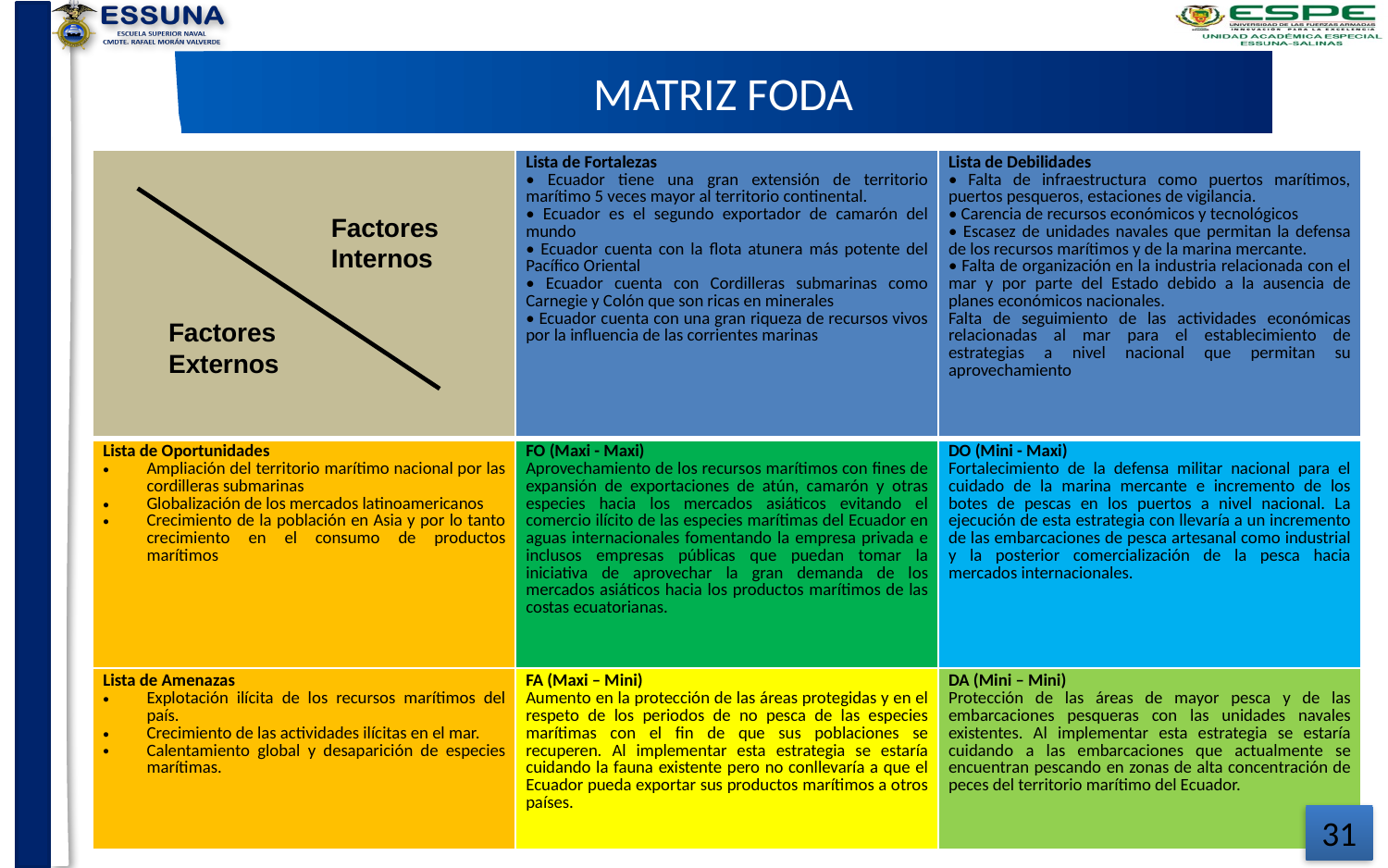

MATRIZ FODA
|  | Lista de Fortalezas • Ecuador tiene una gran extensión de territorio marítimo 5 veces mayor al territorio continental. • Ecuador es el segundo exportador de camarón del mundo • Ecuador cuenta con la flota atunera más potente del Pacífico Oriental • Ecuador cuenta con Cordilleras submarinas como Carnegie y Colón que son ricas en minerales • Ecuador cuenta con una gran riqueza de recursos vivos por la influencia de las corrientes marinas | Lista de Debilidades • Falta de infraestructura como puertos marítimos, puertos pesqueros, estaciones de vigilancia. • Carencia de recursos económicos y tecnológicos • Escasez de unidades navales que permitan la defensa de los recursos marítimos y de la marina mercante. • Falta de organización en la industria relacionada con el mar y por parte del Estado debido a la ausencia de planes económicos nacionales. Falta de seguimiento de las actividades económicas relacionadas al mar para el establecimiento de estrategias a nivel nacional que permitan su aprovechamiento |
| --- | --- | --- |
| Lista de Oportunidades Ampliación del territorio marítimo nacional por las cordilleras submarinas Globalización de los mercados latinoamericanos Crecimiento de la población en Asia y por lo tanto crecimiento en el consumo de productos marítimos | FO (Maxi - Maxi) Aprovechamiento de los recursos marítimos con fines de expansión de exportaciones de atún, camarón y otras especies hacia los mercados asiáticos evitando el comercio ilícito de las especies marítimas del Ecuador en aguas internacionales fomentando la empresa privada e inclusos empresas públicas que puedan tomar la iniciativa de aprovechar la gran demanda de los mercados asiáticos hacia los productos marítimos de las costas ecuatorianas. | DO (Mini - Maxi) Fortalecimiento de la defensa militar nacional para el cuidado de la marina mercante e incremento de los botes de pescas en los puertos a nivel nacional. La ejecución de esta estrategia con llevaría a un incremento de las embarcaciones de pesca artesanal como industrial y la posterior comercialización de la pesca hacia mercados internacionales. |
| Lista de Amenazas Explotación ilícita de los recursos marítimos del país. Crecimiento de las actividades ilícitas en el mar. Calentamiento global y desaparición de especies marítimas. | FA (Maxi – Mini) Aumento en la protección de las áreas protegidas y en el respeto de los periodos de no pesca de las especies marítimas con el fin de que sus poblaciones se recuperen. Al implementar esta estrategia se estaría cuidando la fauna existente pero no conllevaría a que el Ecuador pueda exportar sus productos marítimos a otros países. | DA (Mini – Mini) Protección de las áreas de mayor pesca y de las embarcaciones pesqueras con las unidades navales existentes. Al implementar esta estrategia se estaría cuidando a las embarcaciones que actualmente se encuentran pescando en zonas de alta concentración de peces del territorio marítimo del Ecuador. |
Factores
Internos
Factores
Externos
31